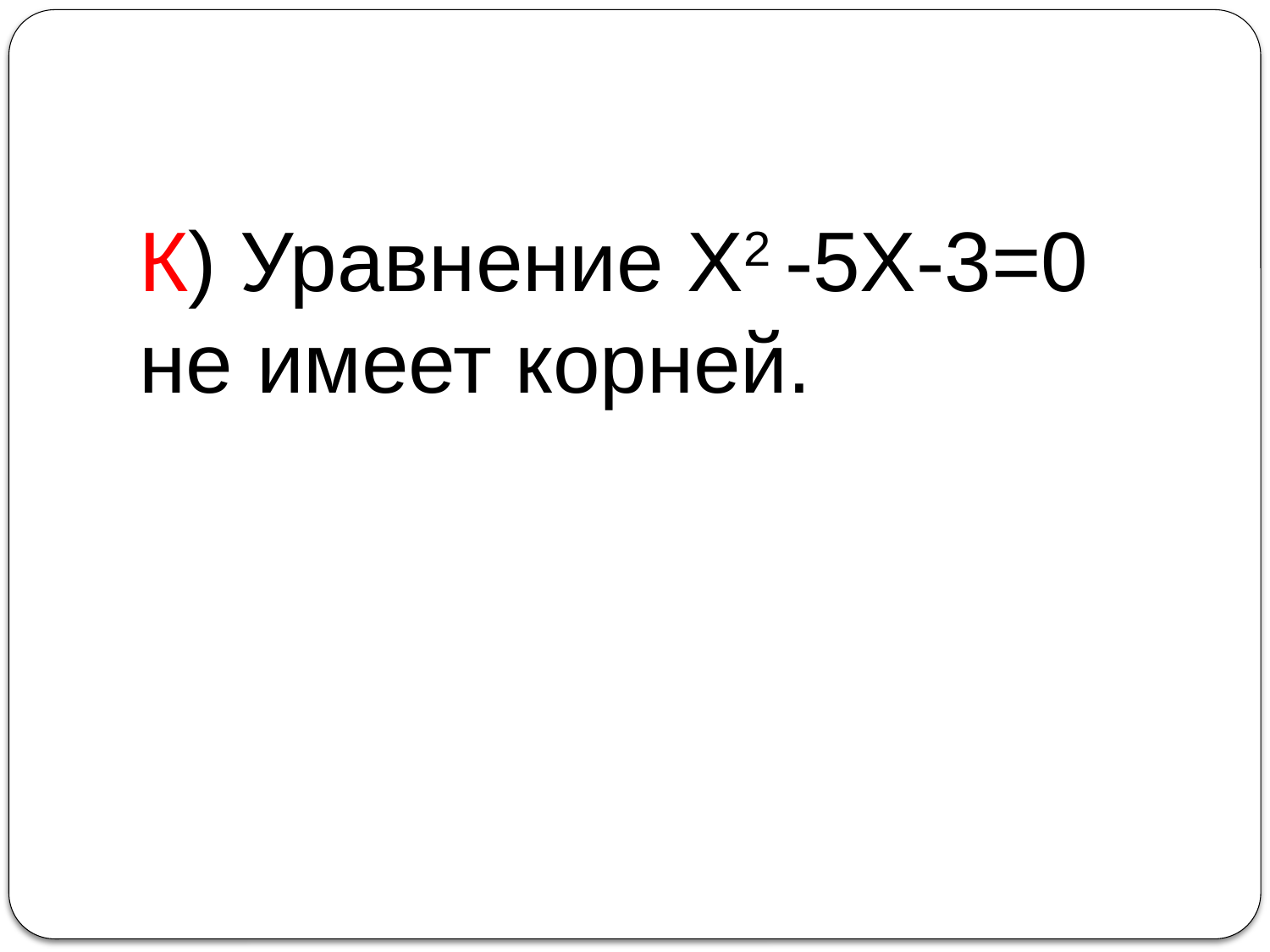

#
К) Уравнение Х2 -5Х-3=0 не имеет корней.